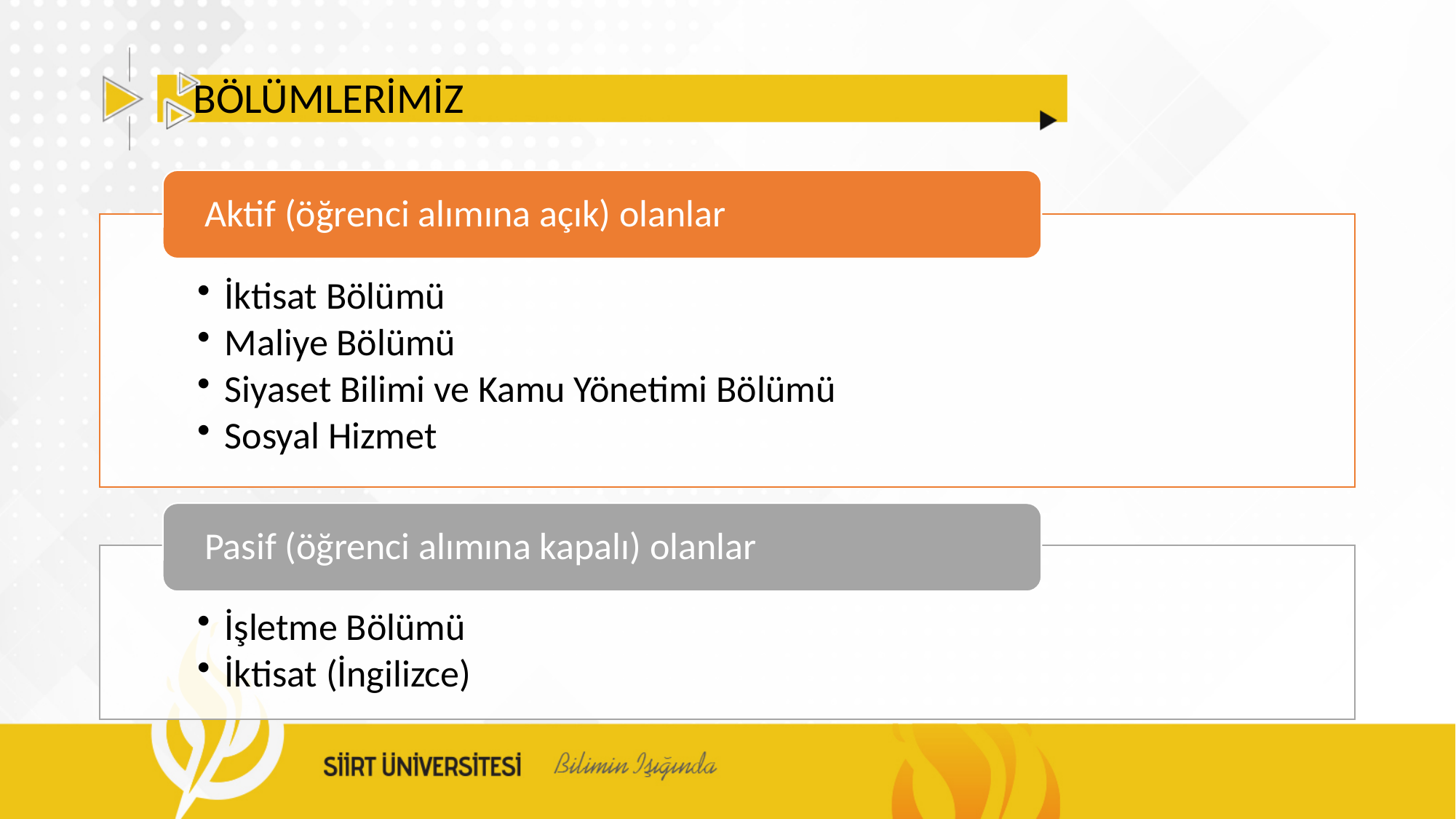

# BÖLÜMLERİMİZ
İktisat Bölümü
Maliye Bölümü
Siyaset Bilimi ve Kamu Yönetimi Bölümü
Sosyal Hizmet
Aktif (öğrenci alımına açık) olanlar
İşletme Bölümü
İktisat (İngilizce)
Pasif (öğrenci alımına kapalı) olanlar